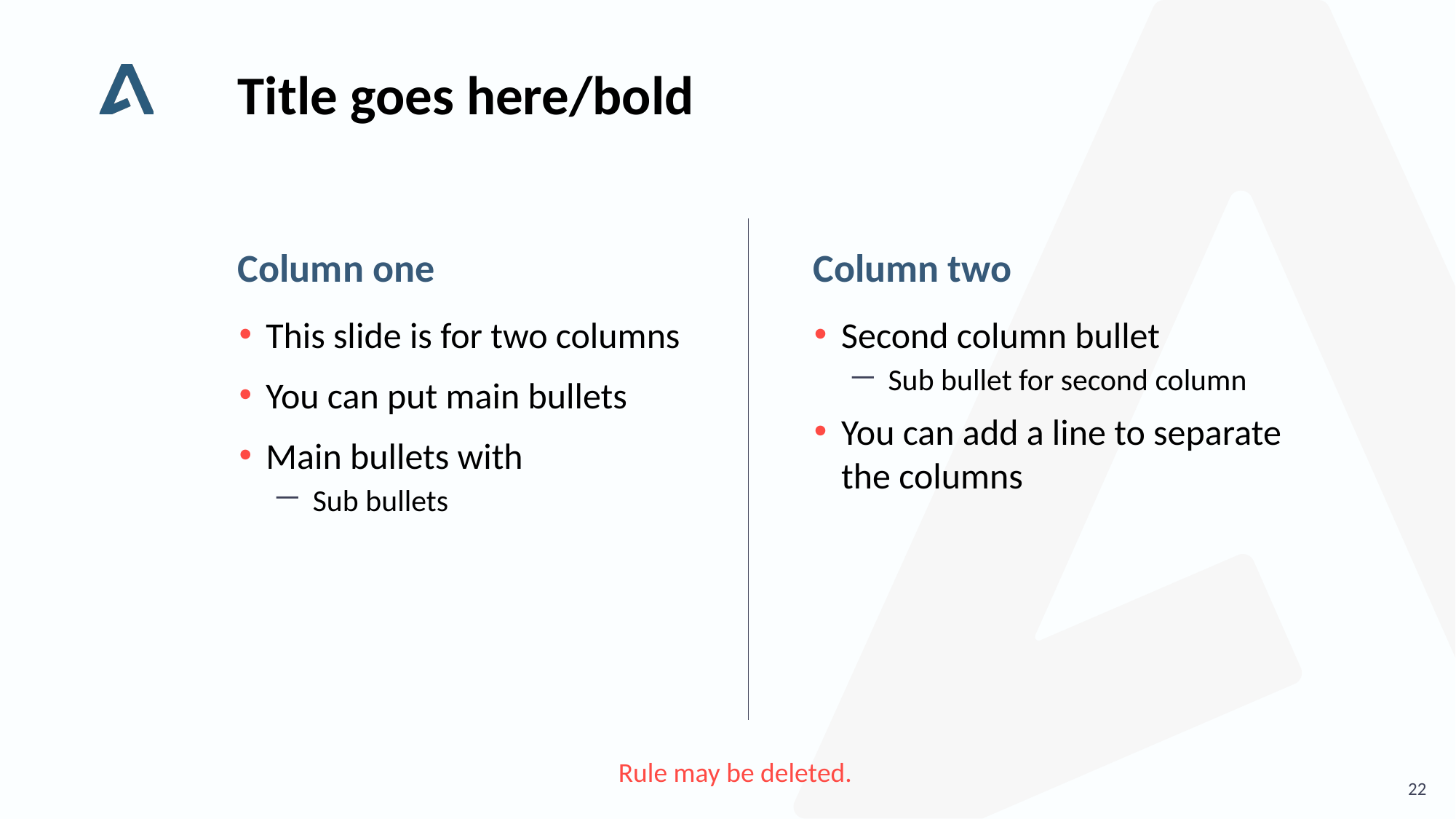

# Title goes here/bold
Column one
This slide is for two columns
You can put main bullets
Main bullets with
Sub bullets

Column two
Second column bullet
Sub bullet for second column
You can add a line to separate the columns
Rule may be deleted.
22